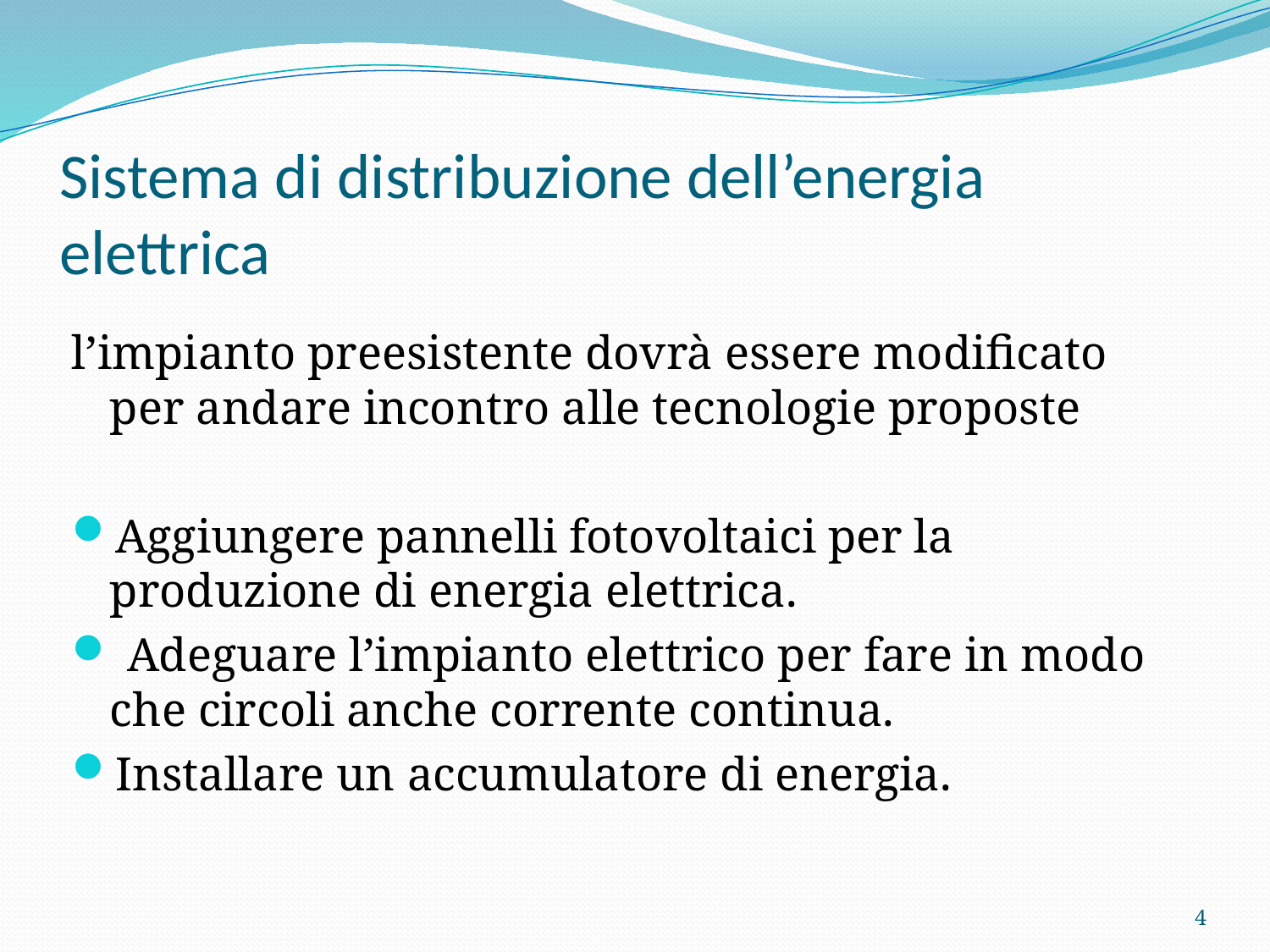

# Sistema di distribuzione dell’energia elettrica
l’impianto preesistente dovrà essere modificato per andare incontro alle tecnologie proposte

Aggiungere pannelli fotovoltaici per la produzione di energia elettrica.
 Adeguare l’impianto elettrico per fare in modo che circoli anche corrente continua.
Installare un accumulatore di energia.
4